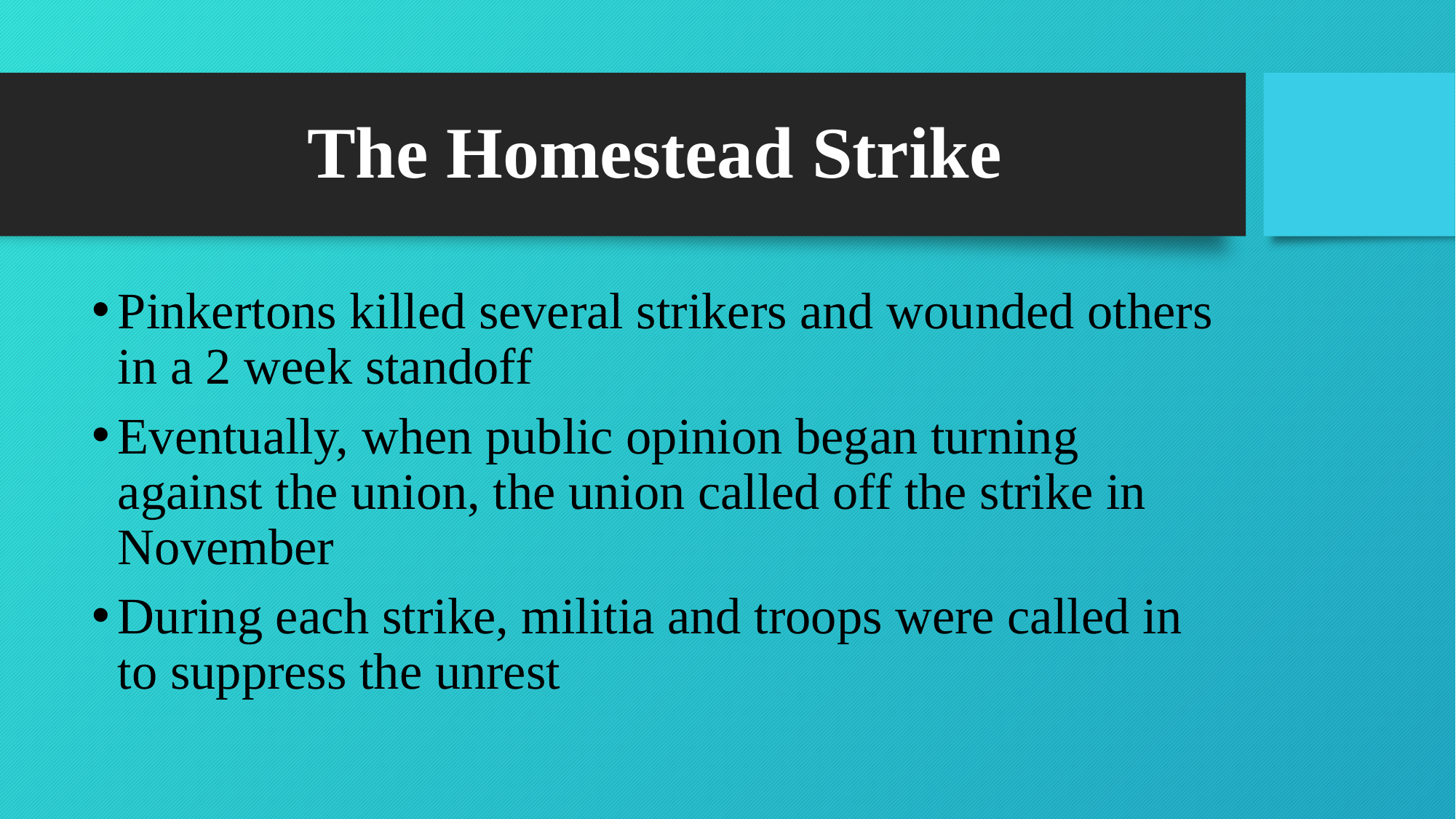

# The Homestead Strike
Pinkertons killed several strikers and wounded others in a 2 week standoff
Eventually, when public opinion began turning against the union, the union called off the strike in November
During each strike, militia and troops were called in to suppress the unrest